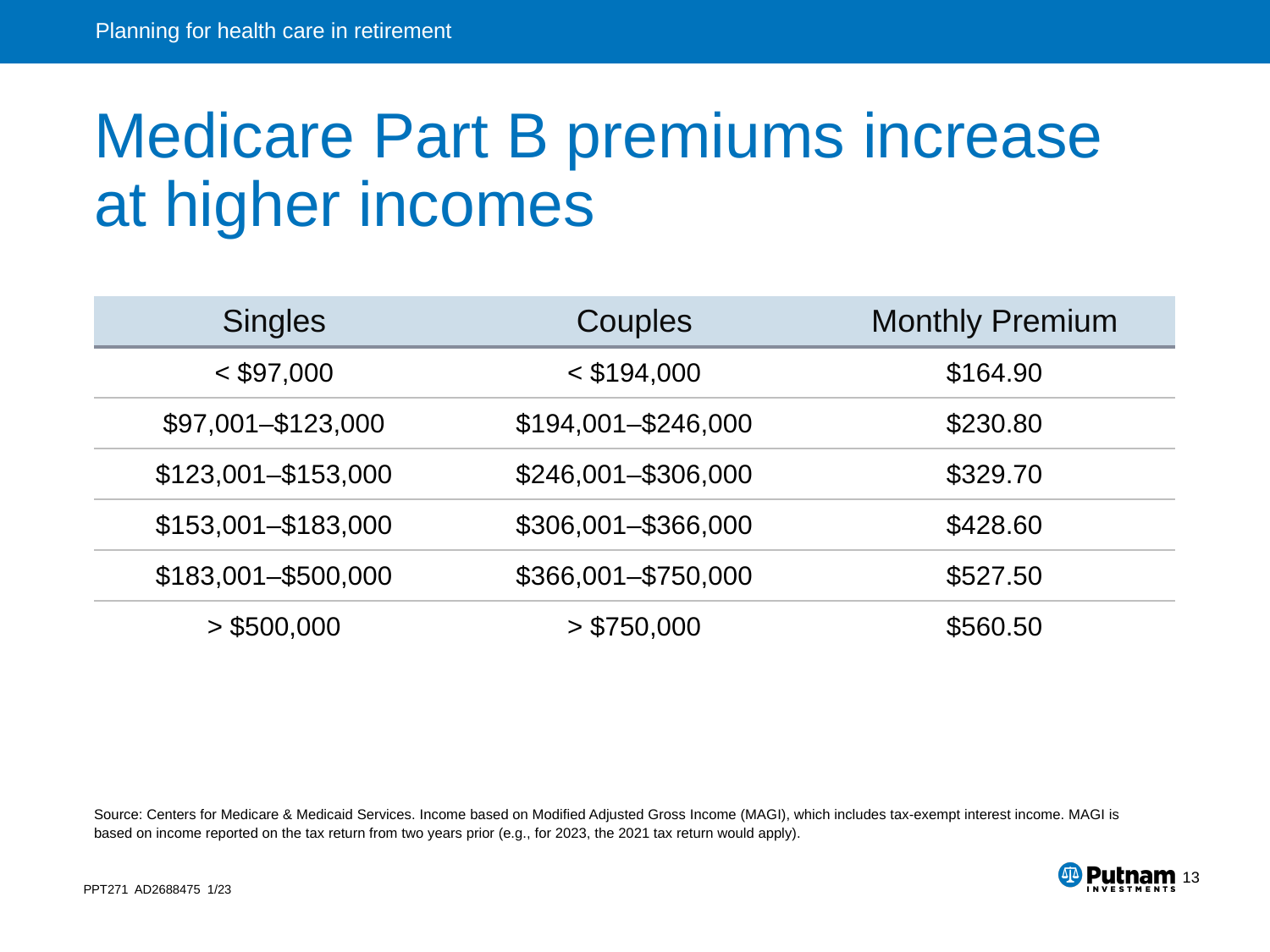

# Medicare Part B premiums increase at higher incomes
| Singles | Couples | Monthly Premium |
| --- | --- | --- |
| < $97,000 | < $194,000 | $164.90 |
| $97,001–$123,000 | $194,001–$246,000 | $230.80 |
| $123,001–$153,000 | $246,001–$306,000 | $329.70 |
| $153,001–$183,000 | $306,001–$366,000 | $428.60 |
| $183,001–$500,000 | $366,001–$750,000 | $527.50 |
| > $500,000 | > $750,000 | $560.50 |

Source: Centers for Medicare & Medicaid Services. Income based on Modified Adjusted Gross Income (MAGI), which includes tax-exempt interest income. MAGI is based on income reported on the tax return from two years prior (e.g., for 2023, the 2021 tax return would apply).